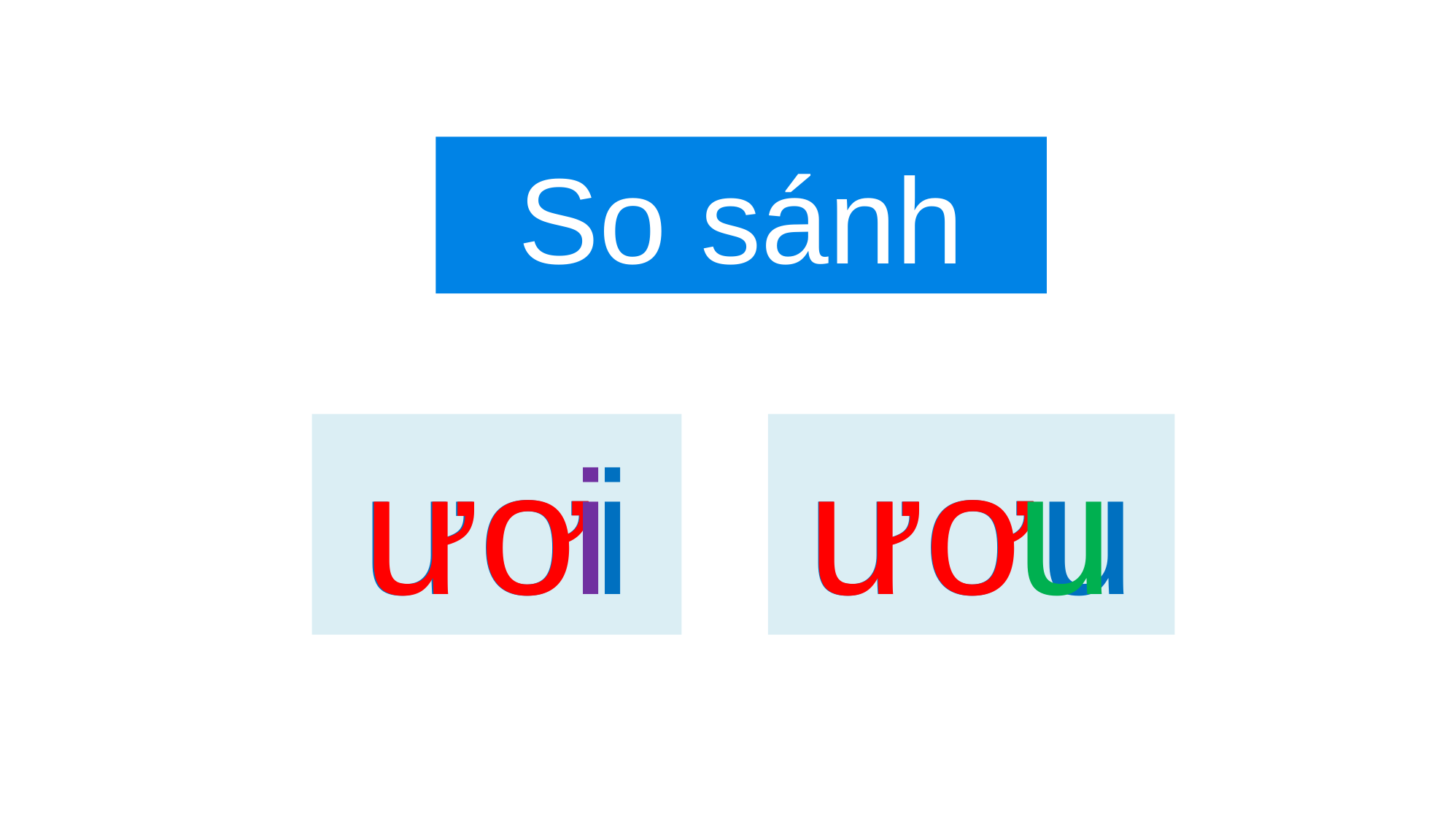

So sánh
ươi
ươ
i
ươu
ươ
u